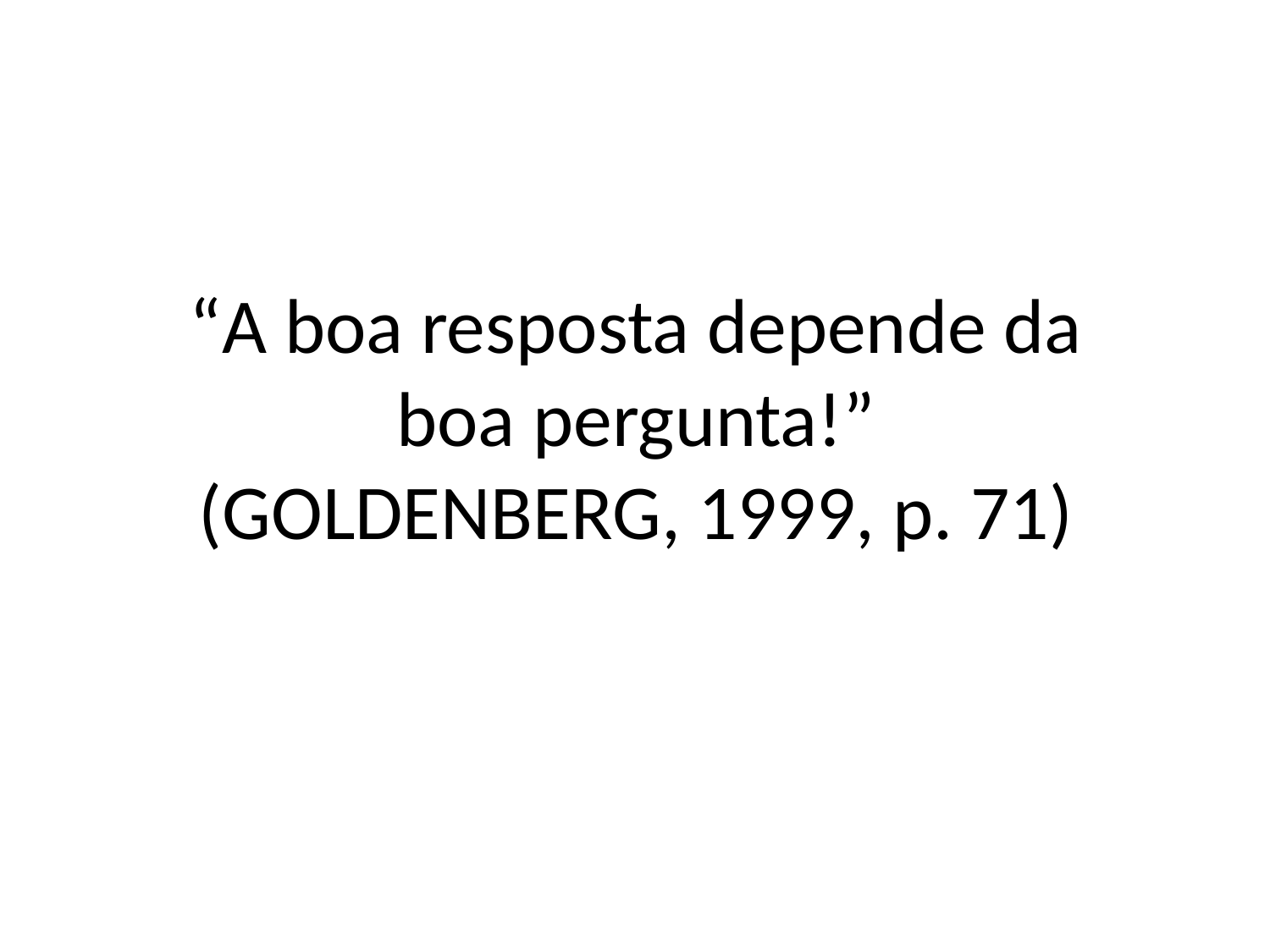

# “A boa resposta depende da boa pergunta!” (GOLDENBERG, 1999, p. 71)